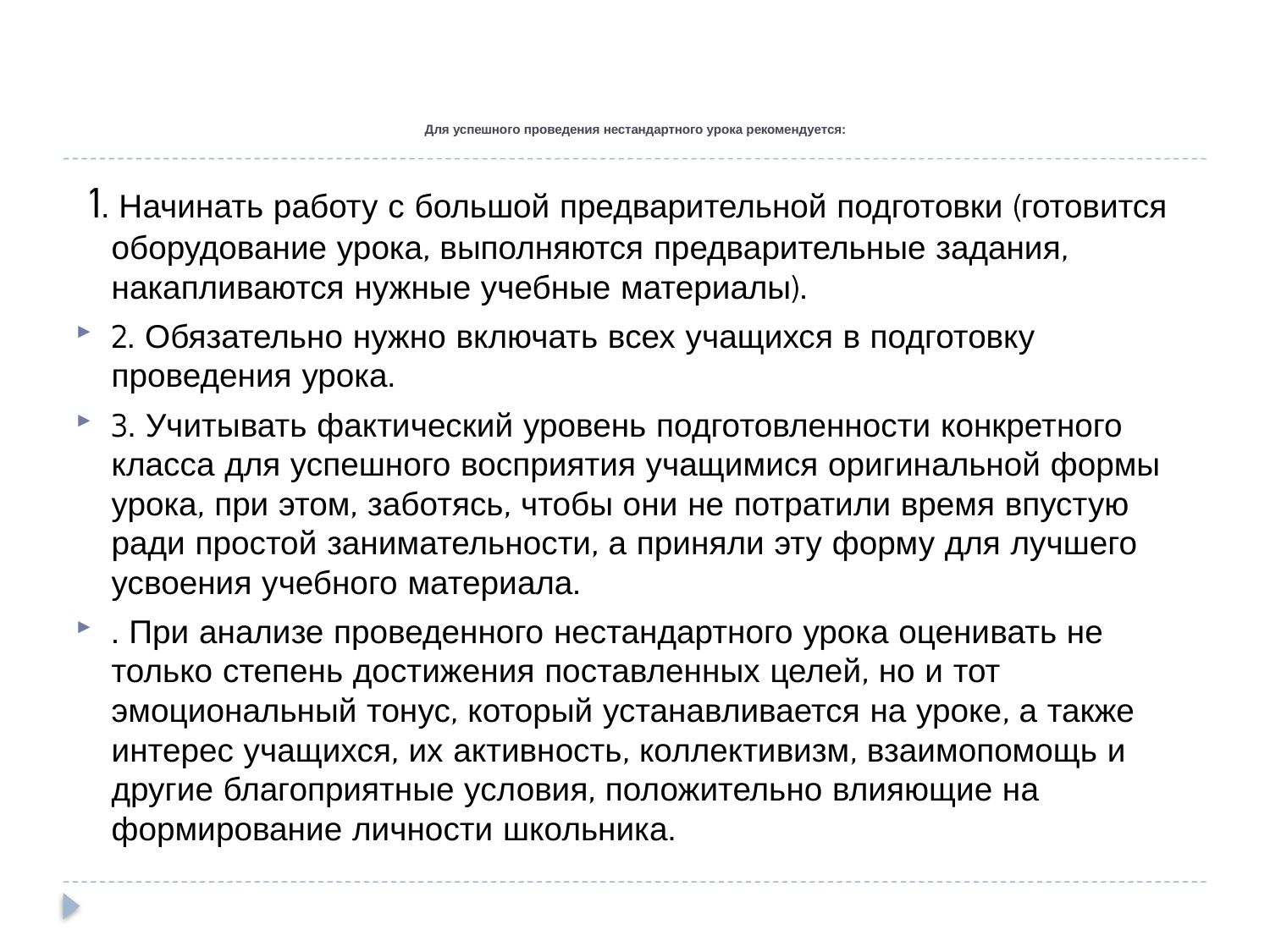

# Для успешного проведения нестандартного урока рекомендуется:
 1. Начинать работу с большой предварительной подготовки (готовится оборудование урока, выполняются предварительные задания, накапливаются нужные учебные материалы).
2. Обязательно нужно включать всех учащихся в подготовку проведения урока.
3. Учитывать фактический уровень подготовленности конкретного класса для успешного восприятия учащимися оригинальной формы урока, при этом, заботясь, чтобы они не потратили время впустую ради простой занимательности, а приняли эту форму для лучшего усвоения учебного материала.
. При анализе проведенного нестандартного урока оценивать не только степень достижения поставленных целей, но и тот эмоциональный тонус, который устанавливается на уроке, а также интерес учащихся, их активность, коллективизм, взаимопомощь и другие благоприятные условия, положительно влияющие на формирование личности школьника.